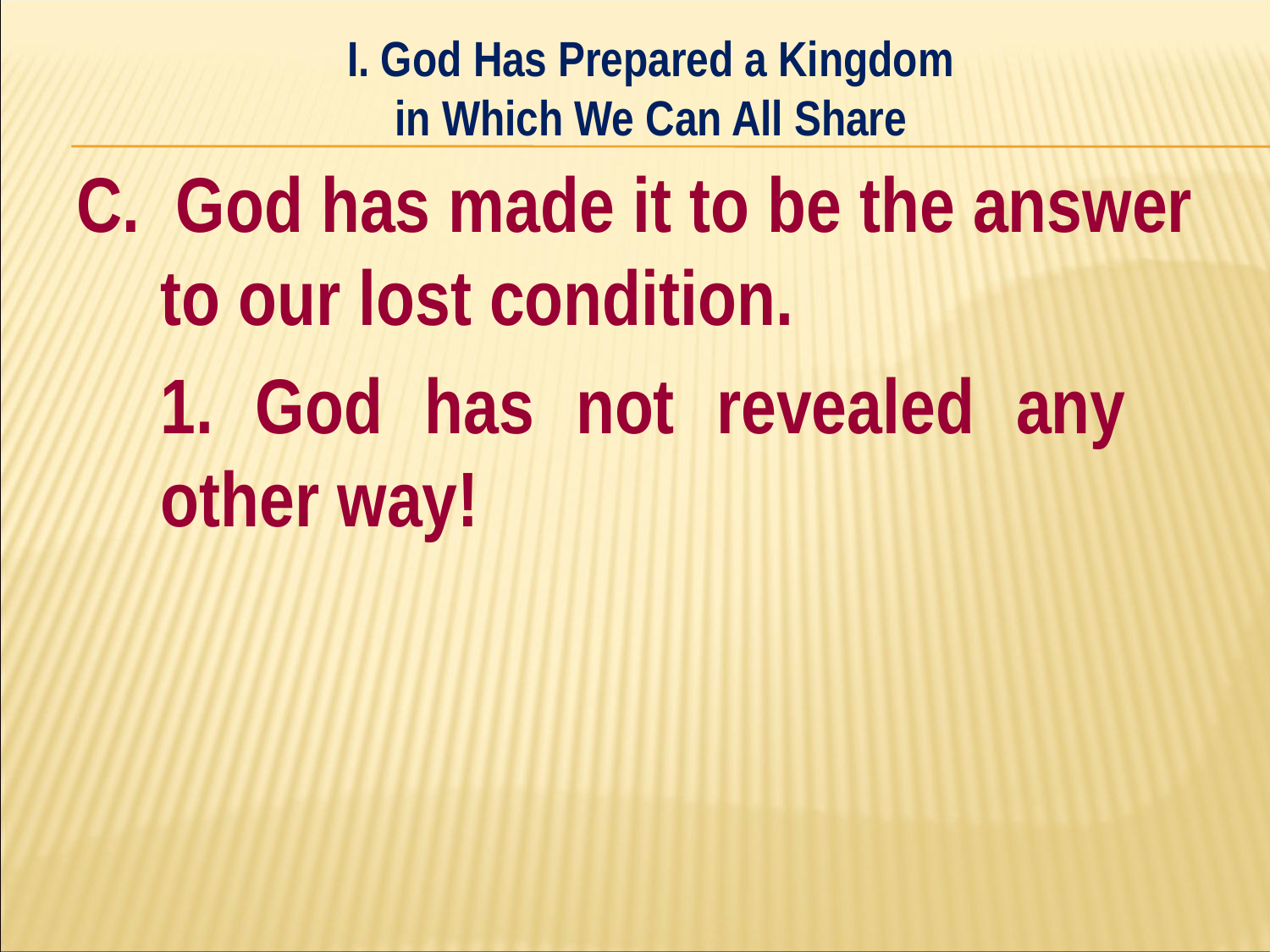

I. God Has Prepared a Kingdom
in Which We Can All Share
#
C.  God has made it to be the answer to our lost condition.
	1. God has not revealed any 	other way!